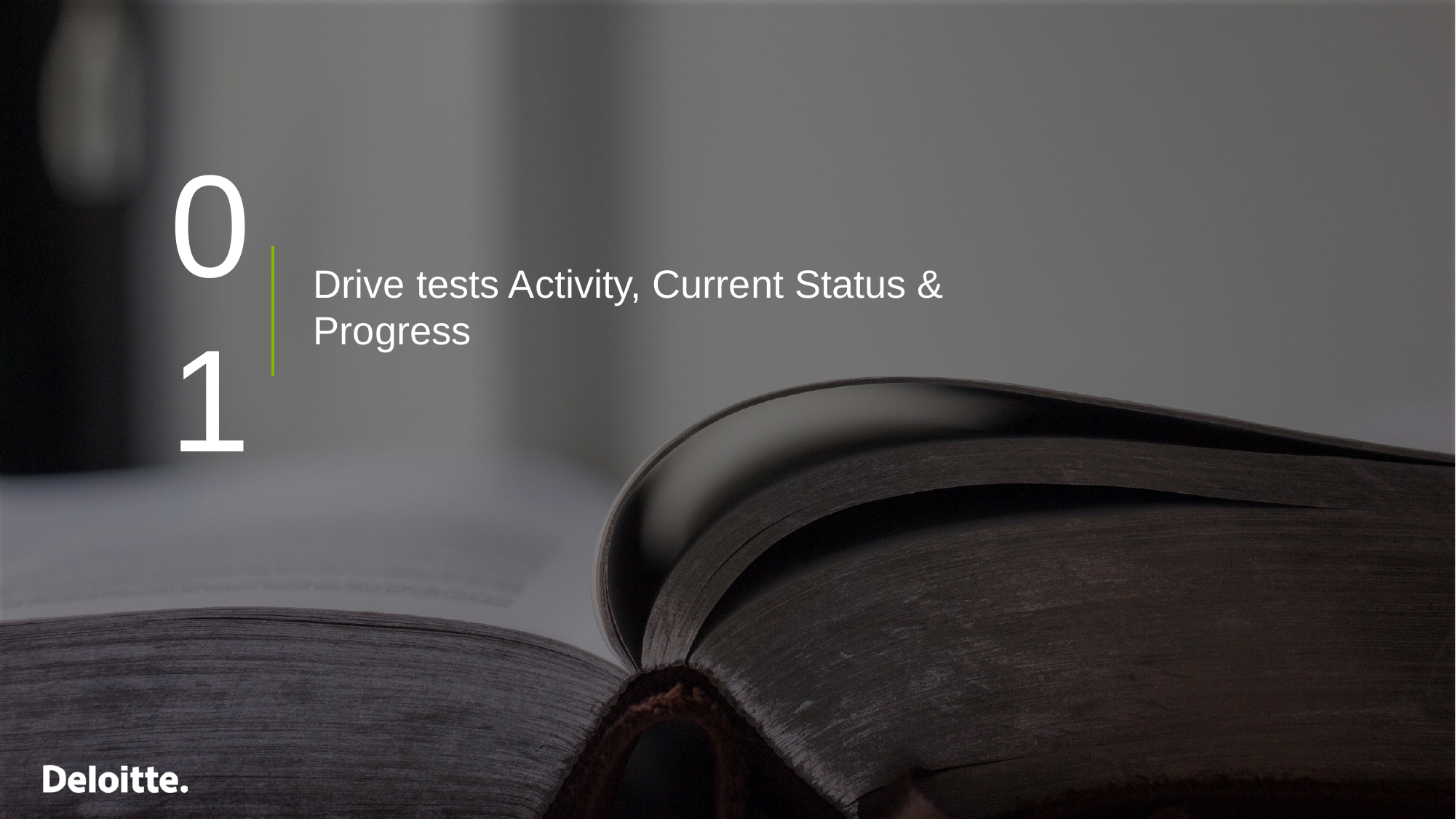

01
Drive tests Activity, Current Status & Progress